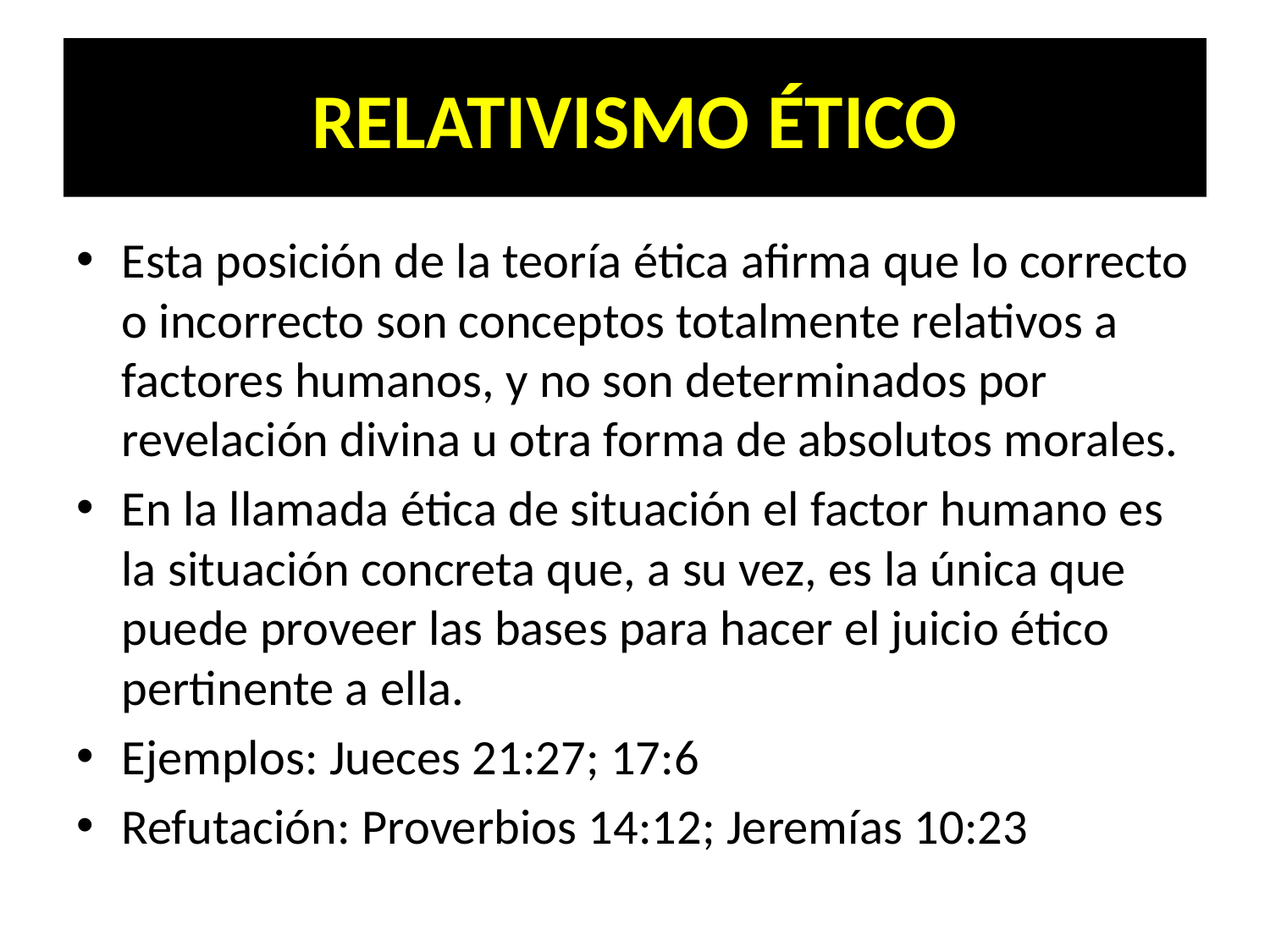

# RELATIVISMO ÉTICO
Esta posición de la teoría ética afirma que lo correcto o incorrecto son conceptos totalmente relativos a factores humanos, y no son determinados por revelación divina u otra forma de absolutos morales.
En la llamada ética de situación el factor humano es la situación concreta que, a su vez, es la única que puede proveer las bases para hacer el juicio ético pertinente a ella.
Ejemplos: Jueces 21:27; 17:6
Refutación: Proverbios 14:12; Jeremías 10:23